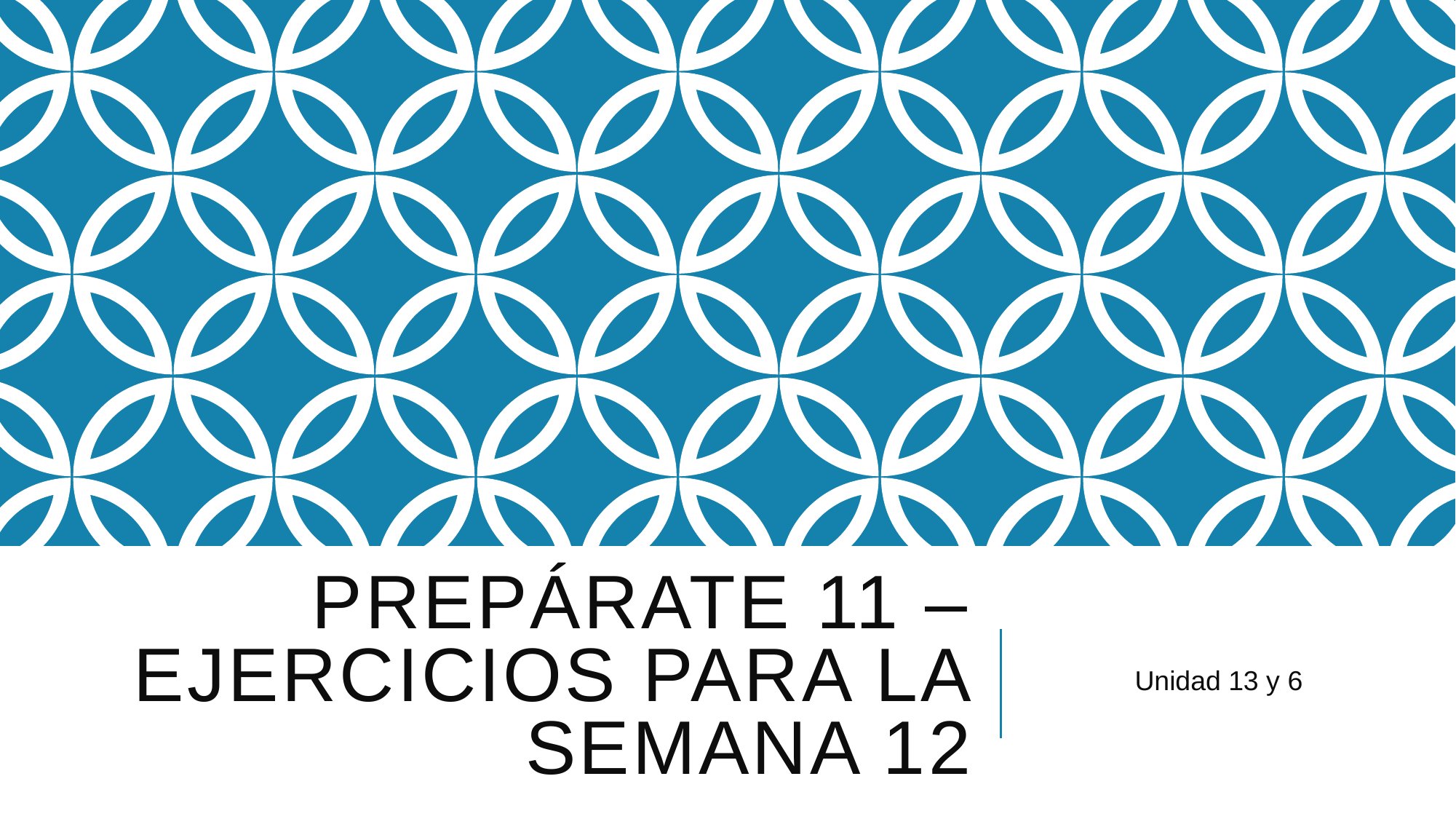

# PrepÁrate 11 – Ejercicios PArA La Semana 12
Unidad 13 y 6